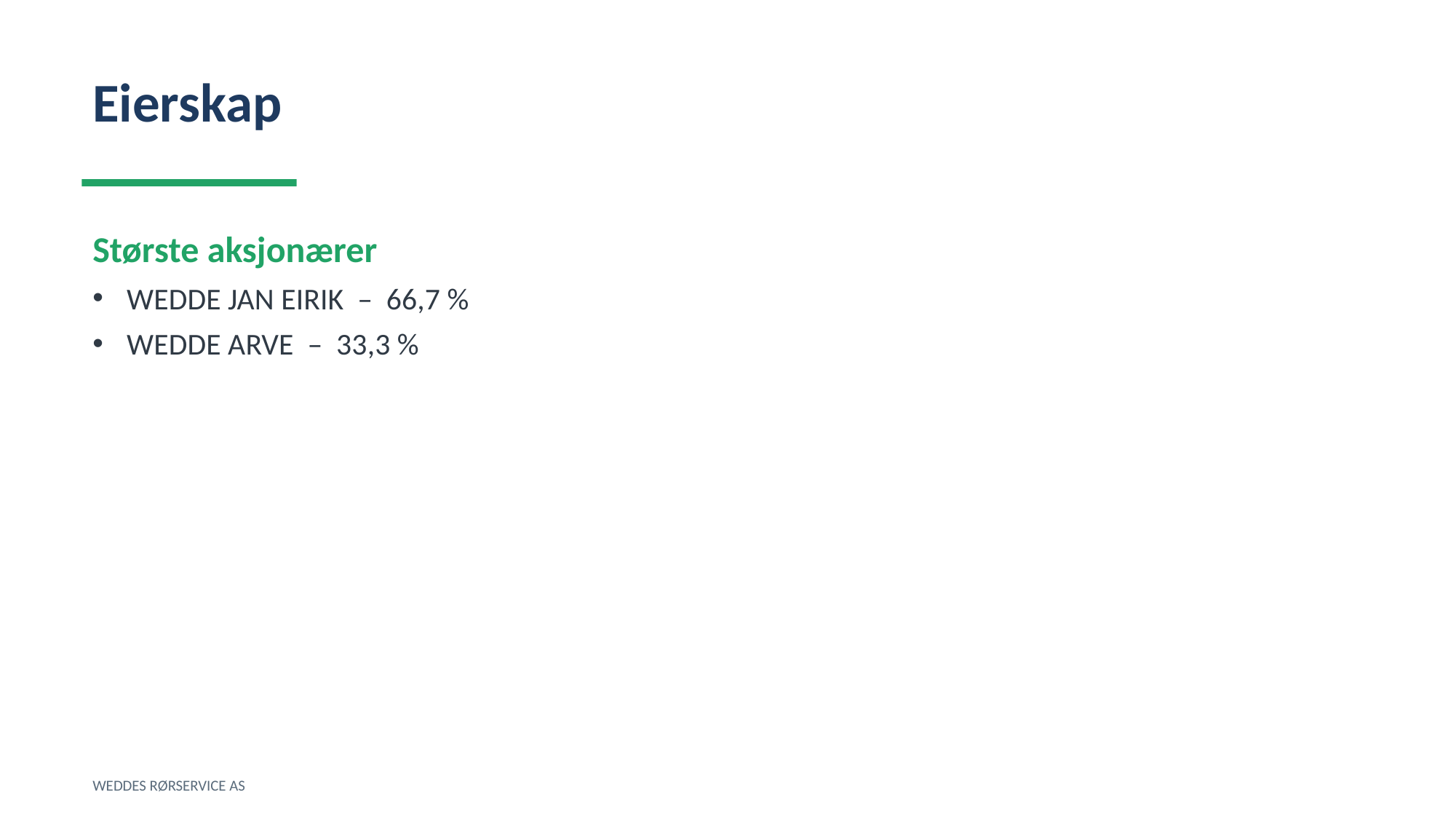

Eierskap

Største aksjonærer
WEDDE JAN EIRIK  –  66,7 %
WEDDE ARVE  –  33,3 %
WEDDES RØRSERVICE AS